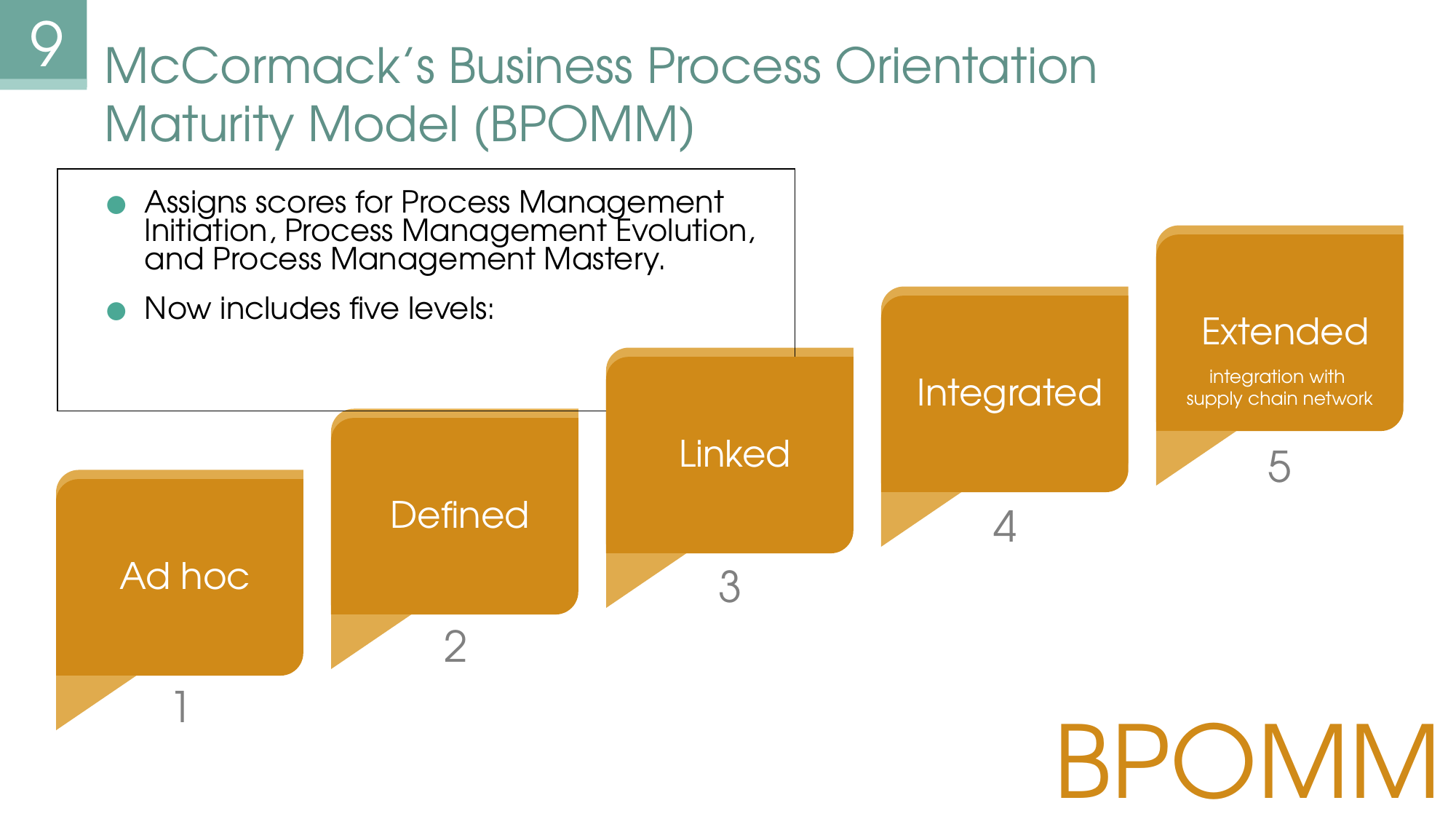

9

McCormack’s Business Process Orientation Maturity Model (BPOMM)

| Assigns scores for Process Management Initiation, Process Management Evolution, and Process Management Mastery. Now includes five levels: |
| --- |
Extended
Extended
Integrated
Integrated
Linked
Linked
integration with
supply chain network
Defined
Defined

5
Ad hoc
Ad hoc

4

3

2

1
BPOMM